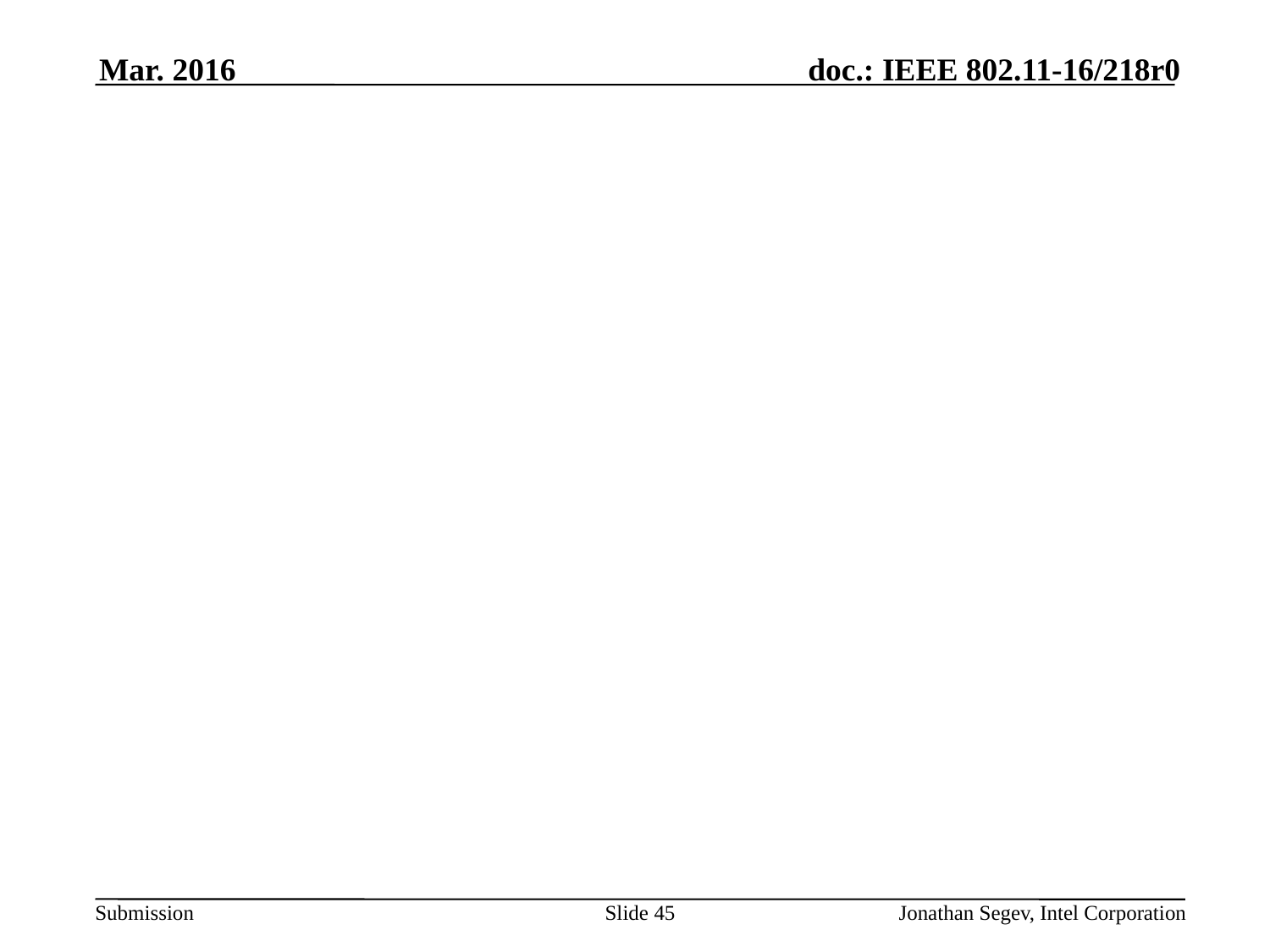

Mar. 2016
#

Slide 45
Jonathan Segev, Intel Corporation